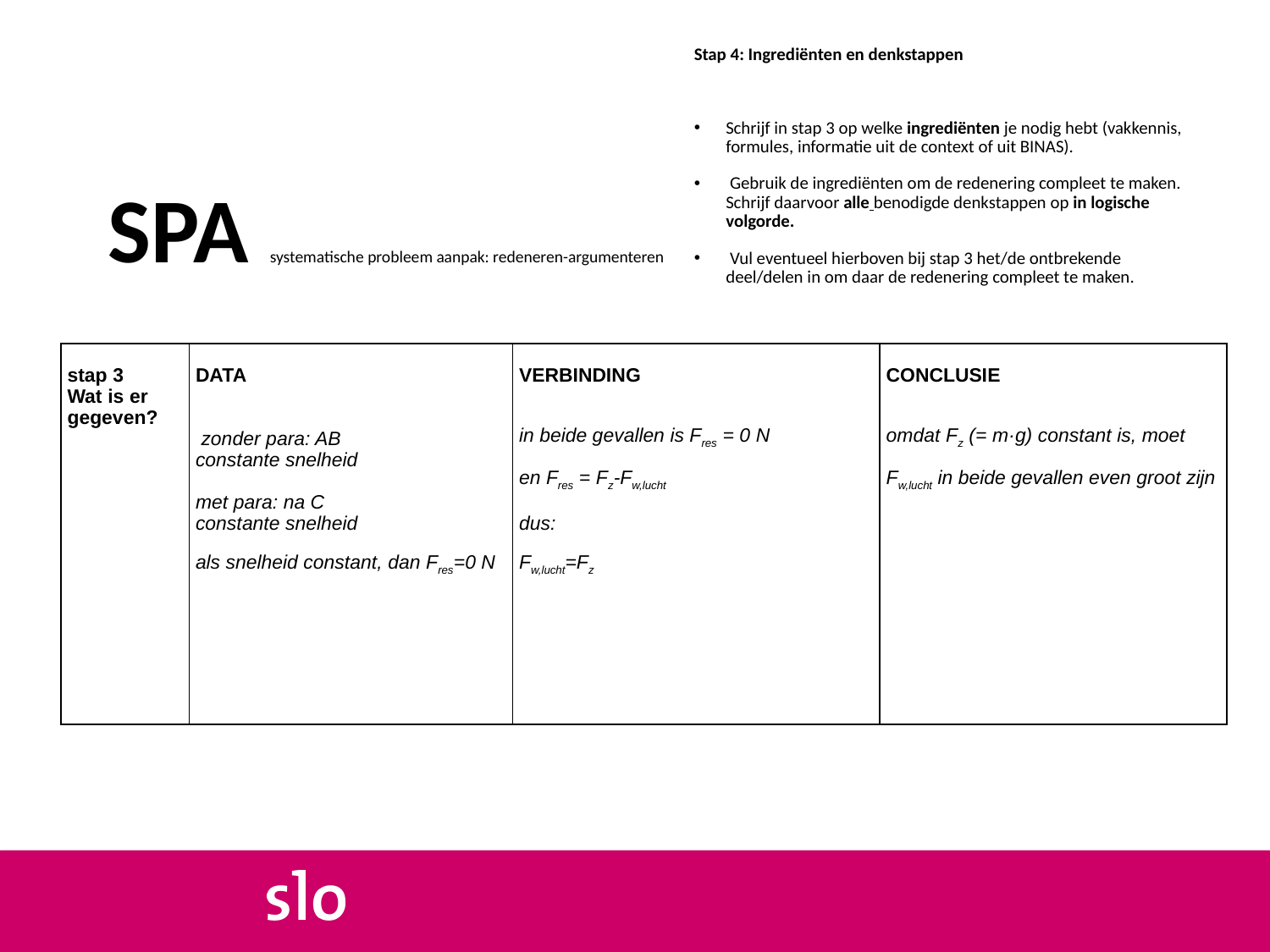

Stap 4: Ingrediënten en denkstappen

Schrijf in stap 3 op welke ingrediënten je nodig hebt (vakkennis, formules, informatie uit de context of uit BINAS).
 Gebruik de ingrediënten om de redenering compleet te maken. Schrijf daarvoor alle benodigde denkstappen op in logische volgorde.
 Vul eventueel hierboven bij stap 3 het/de ontbrekende deel/delen in om daar de redenering compleet te maken.
# SPA systematische probleem aanpak: redeneren-argumenteren
| stap 3 Wat is er gegeven? | DATA      zonder para: AB constante snelheid met para: na C constante snelheid als snelheid constant, dan Fres=0 N | verbinding in beide gevallen is Fres = 0 N en Fres = Fz-Fw,lucht dus: Fw,lucht=Fz | CONCLUSIE omdat Fz (= m·g) constant is, moet Fw,lucht in beide gevallen even groot zijn |
| --- | --- | --- | --- |